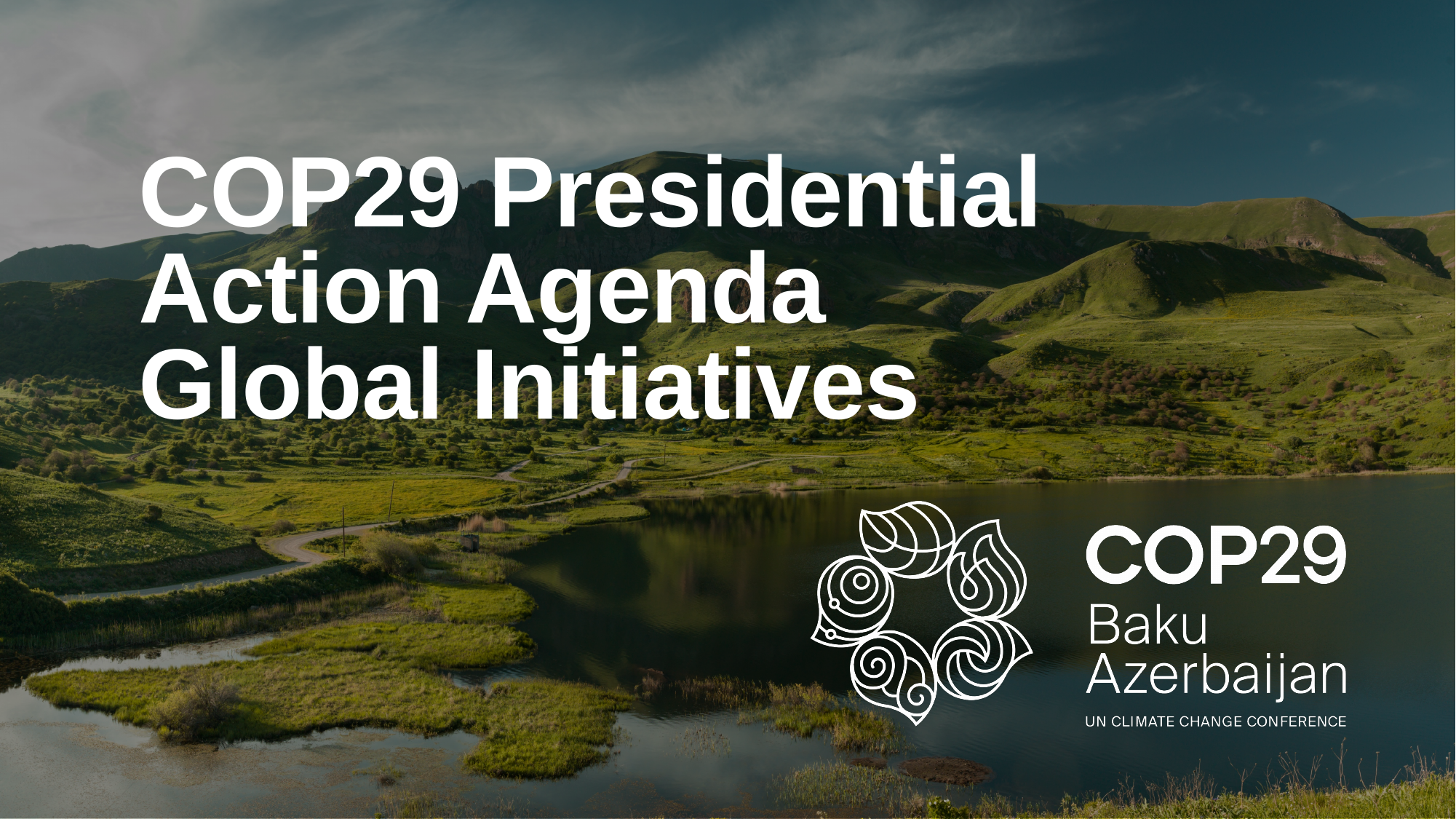

# COP29 Presidential Action Agenda Global Initiatives